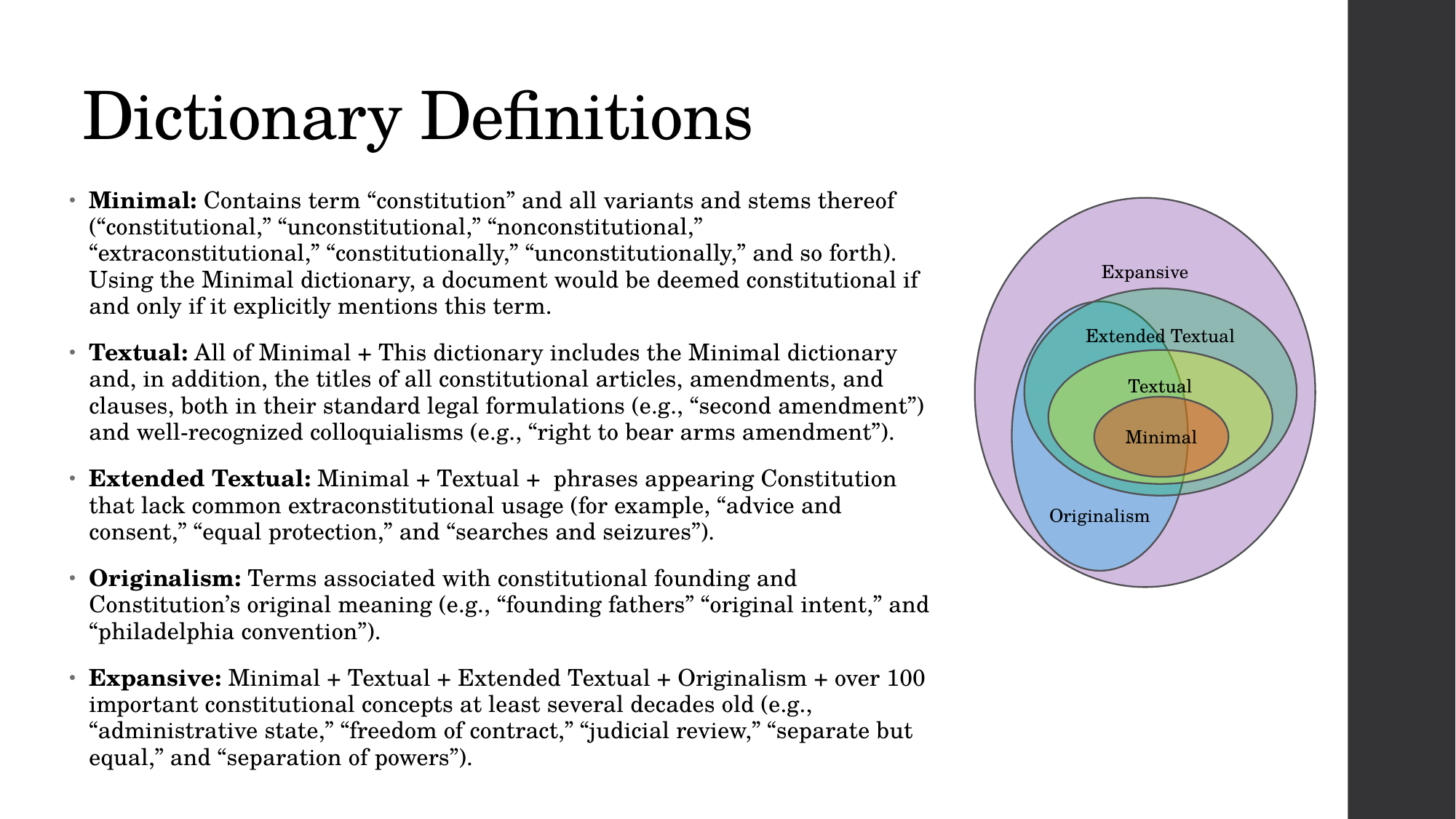

# Dictionary Definitions
Minimal: Contains term “constitution” and all variants and stems thereof (“constitutional,” “unconstitutional,” “nonconstitutional,” “extraconstitutional,” “constitutionally,” “unconstitutionally,” and so forth).  Using the Minimal dictionary, a document would be deemed constitutional if and only if it explicitly mentions this term.
Textual: All of Minimal + This dictionary includes the Minimal dictionary and, in addition, the titles of all constitutional articles, amendments, and clauses, both in their standard legal formulations (e.g., “second amendment”) and well-recognized colloquialisms (e.g., “right to bear arms amendment”).
Extended Textual: Minimal + Textual +  phrases appearing Constitution that lack common extraconstitutional usage (for example, “advice and consent,” “equal protection,” and “searches and seizures”).
Originalism: Terms associated with constitutional founding and Constitution’s original meaning (e.g., “founding fathers” “original intent,” and “philadelphia convention”).
Expansive: Minimal + Textual + Extended Textual + Originalism + over 100 important constitutional concepts at least several decades old (e.g., “administrative state,” “freedom of contract,” “judicial review,” “separate but equal,” and “separation of powers”).
Expansive
Extended Textual
Originalism
Textual
Minimal